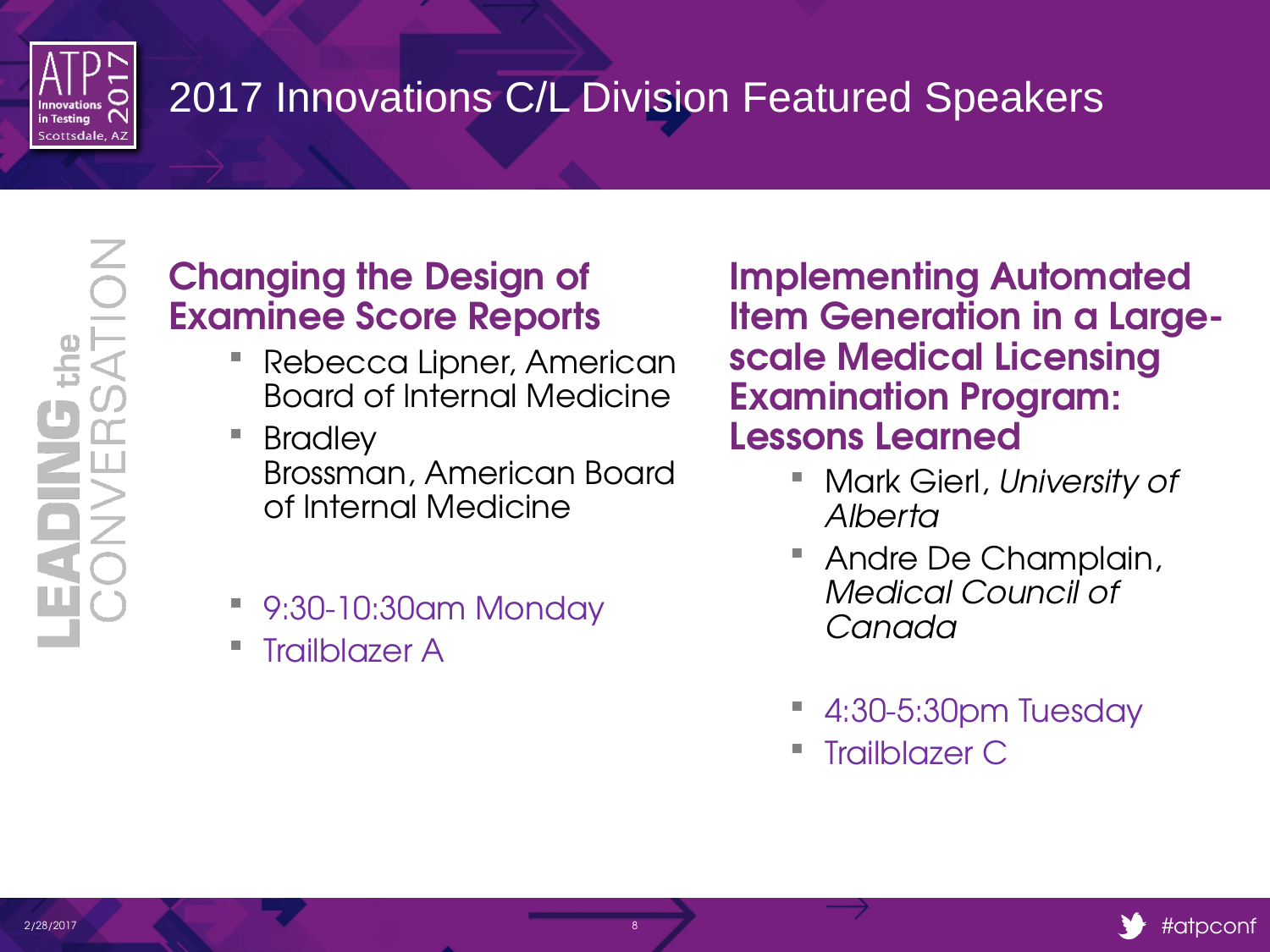

# 2017 Innovations C/L Division Featured Speakers
Changing the Design of Examinee Score Reports
Rebecca Lipner, American Board of Internal Medicine
Bradley Brossman, American Board of Internal Medicine

9:30-10:30am Monday
Trailblazer A

Implementing Automated Item Generation in a Large-scale Medical Licensing Examination Program: Lessons Learned
Mark Gierl, University of Alberta
Andre De Champlain, Medical Council of Canada

4:30-5:30pm Tuesday
Trailblazer C

2/28/2017
8